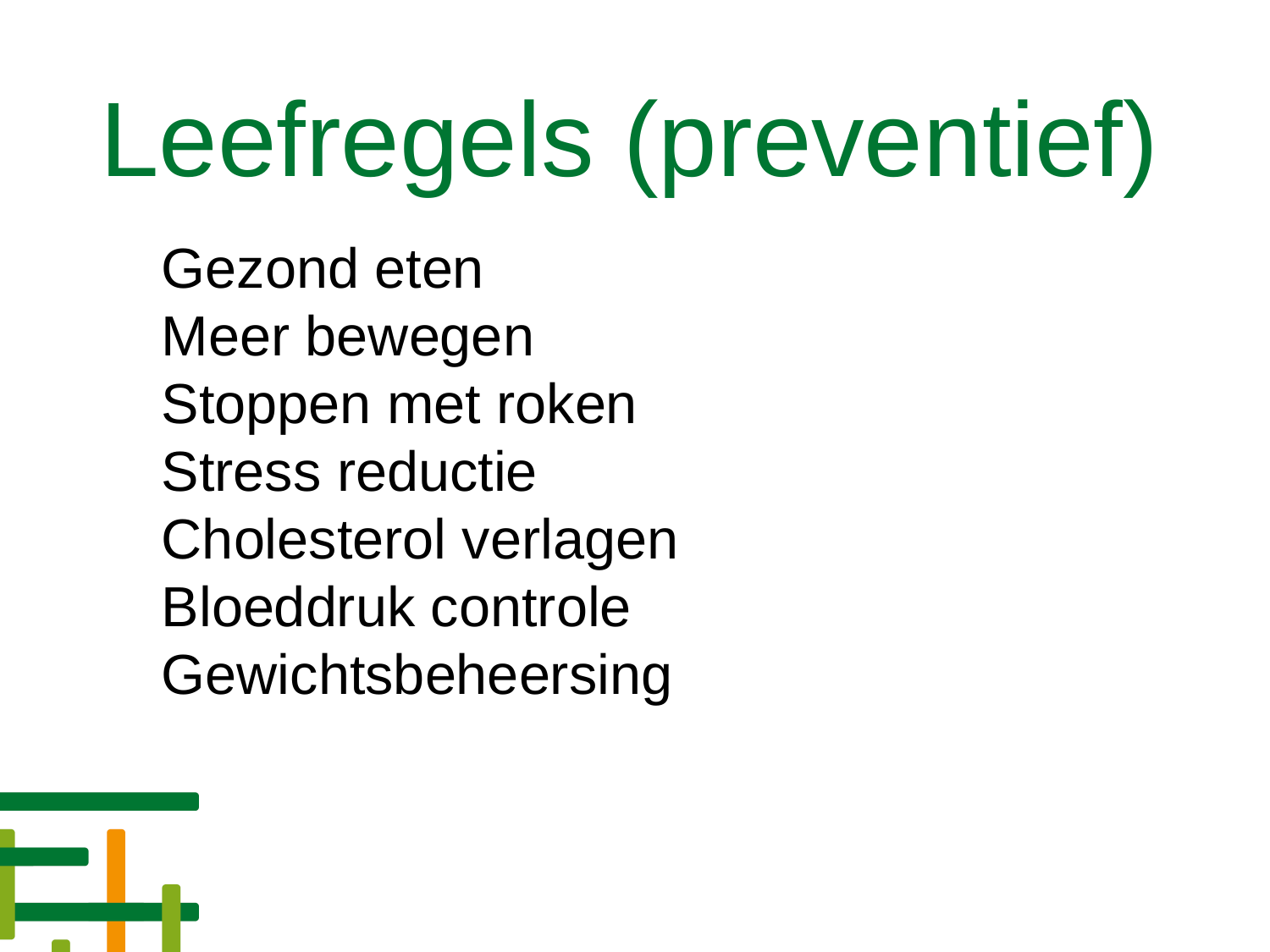

# Leefregels (preventief)
Gezond eten
Meer bewegen
Stoppen met roken
Stress reductie
Cholesterol verlagen
Bloeddruk controle
Gewichtsbeheersing